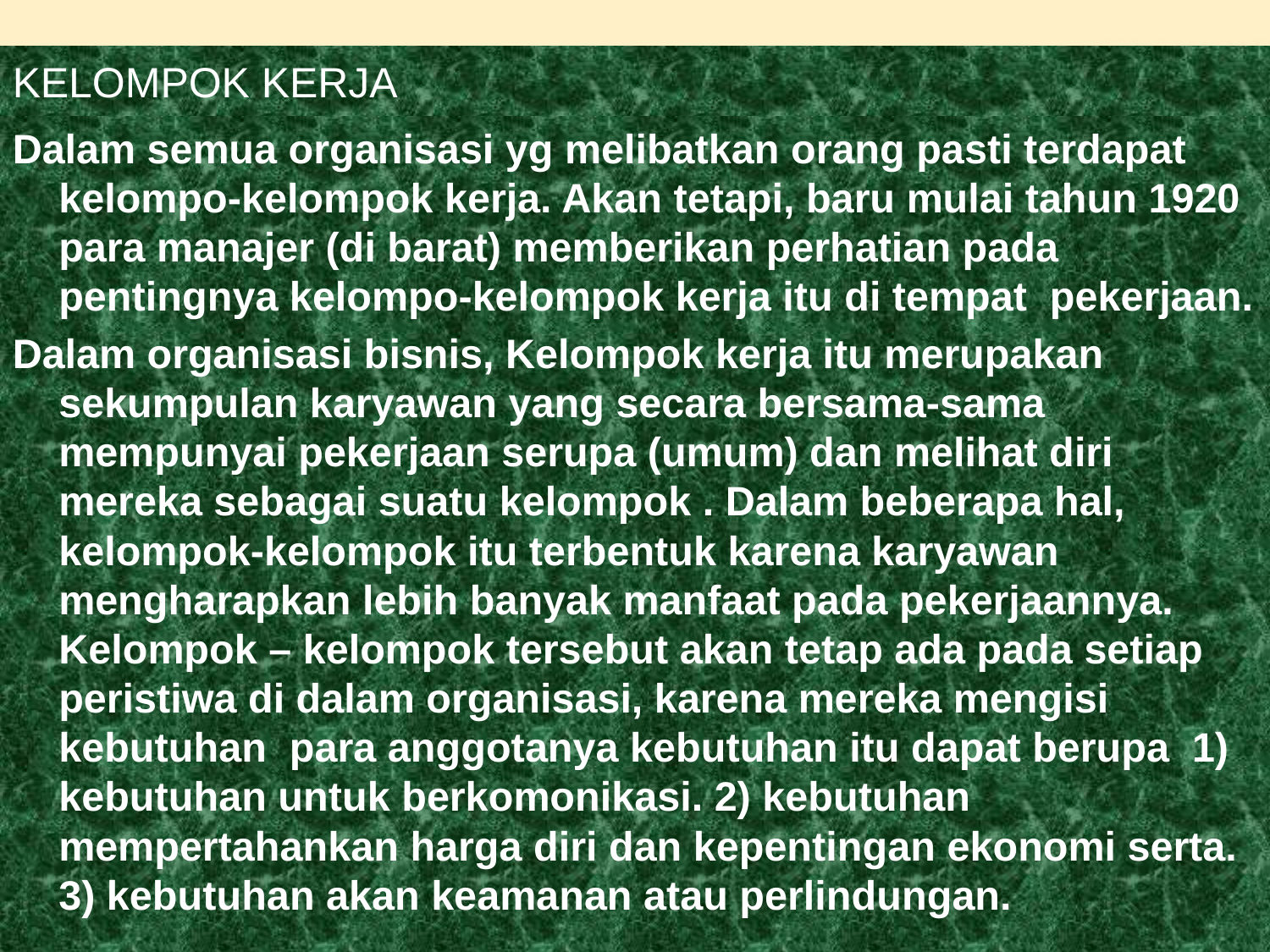

# Kelompok Kerja
Dalam semua organisasi yg melibatkan orang pasti terdapat kelompo-kelompok kerja. Akan tetapi, baru mulai tahun 1920 para manajer (di barat) memberikan perhatian pada pentingnya kelompo-kelompok kerja itu di tempat  pekerjaan.
Dalam organisasi bisnis, Kelompok kerja itu merupakan sekumpulan karyawan yang secara bersama-sama mempunyai pekerjaan serupa (umum) dan melihat diri mereka sebagai suatu kelompok . Dalam beberapa hal, kelompok-kelompok itu terbentuk karena karyawan mengharapkan lebih banyak manfaat pada pekerjaannya. Kelompok – kelompok tersebut akan tetap ada pada setiap peristiwa di dalam organisasi, karena mereka mengisi kebutuhan  para anggotanya kebutuhan itu dapat berupa  1) kebutuhan untuk berkomonikasi. 2) kebutuhan mempertahankan harga diri dan kepentingan ekonomi serta. 3) kebutuhan akan keamanan atau perlindungan.